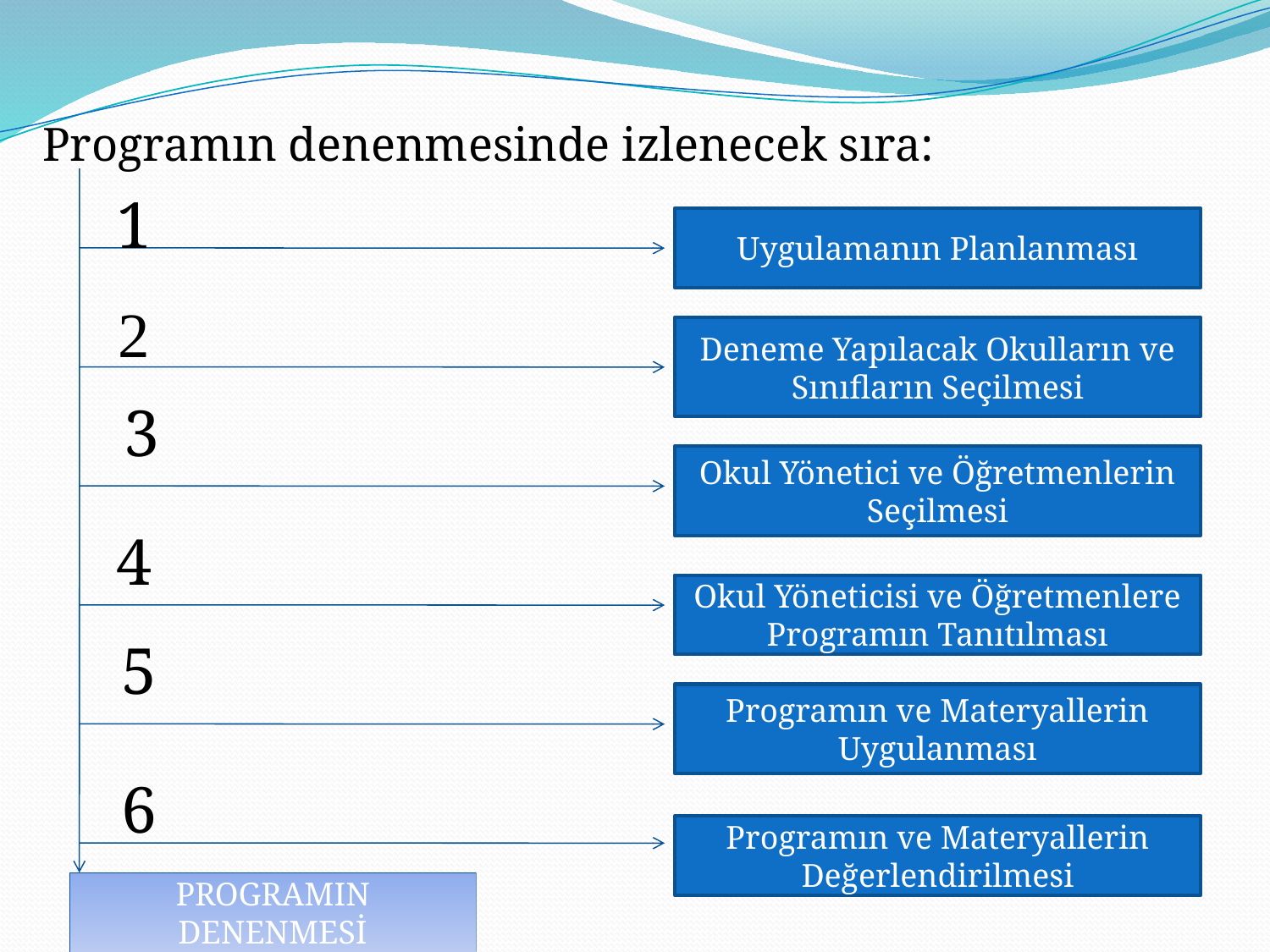

Programın denenmesinde izlenecek sıra:
1
Uygulamanın Planlanması
2
Deneme Yapılacak Okulların ve Sınıfların Seçilmesi
3

Okul Yönetici ve Öğretmenlerin Seçilmesi
4
Okul Yöneticisi ve Öğretmenlere Programın Tanıtılması
5
Programın ve Materyallerin Uygulanması
6
Programın ve Materyallerin Değerlendirilmesi
PROGRAMIN DENENMESİ